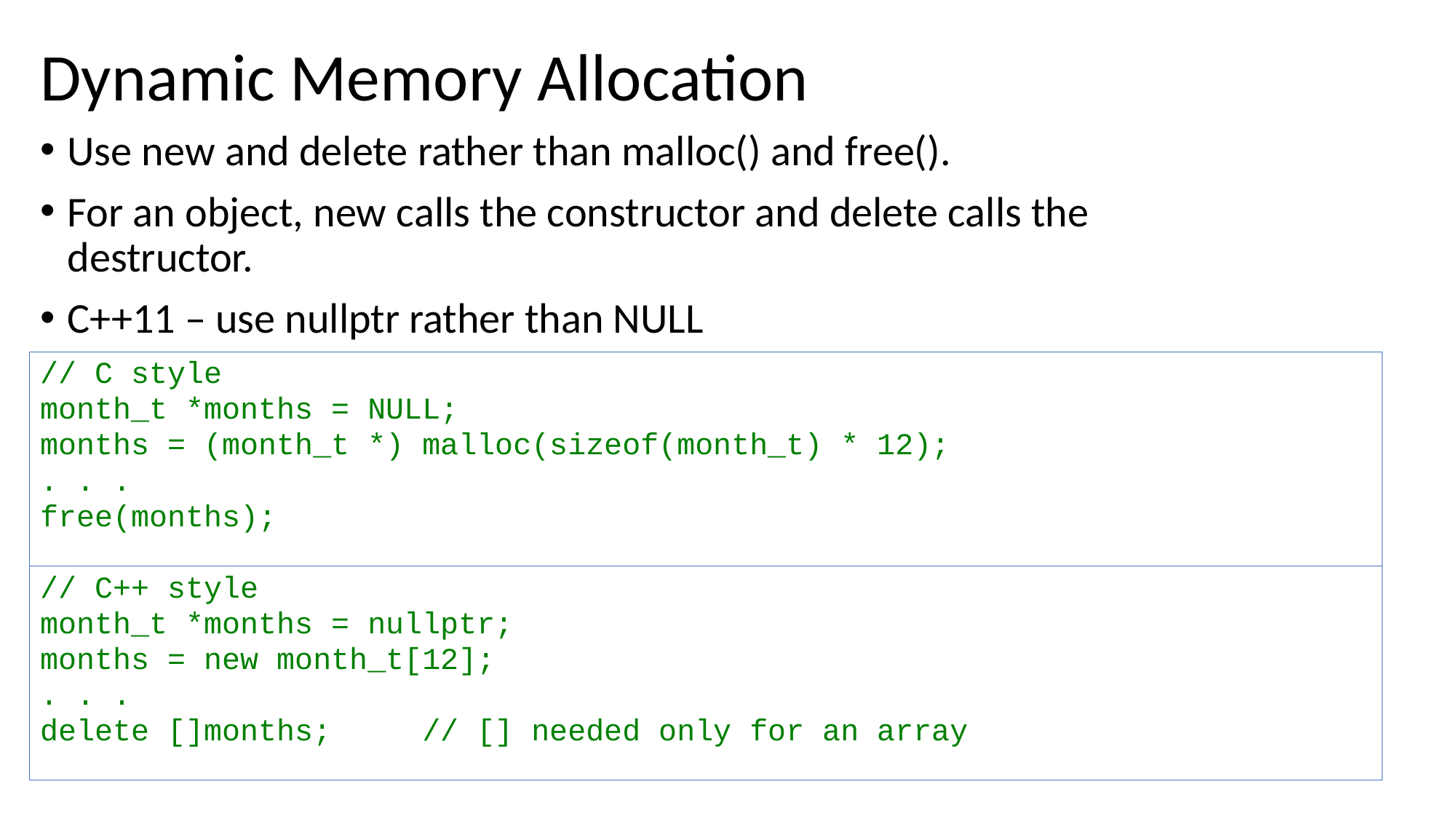

# Dynamic Memory Allocation
Use new and delete rather than malloc() and free().
For an object, new calls the constructor and delete calls the destructor.
C++11 – use nullptr rather than NULL

// C style
month_t *months = NULL;
months = (month_t *) malloc(sizeof(month_t) * 12);
. . .
free(months);
// C++ style
month_t *months = nullptr;
months = new month_t[12];
. . .
delete []months;     // [] needed only for an array